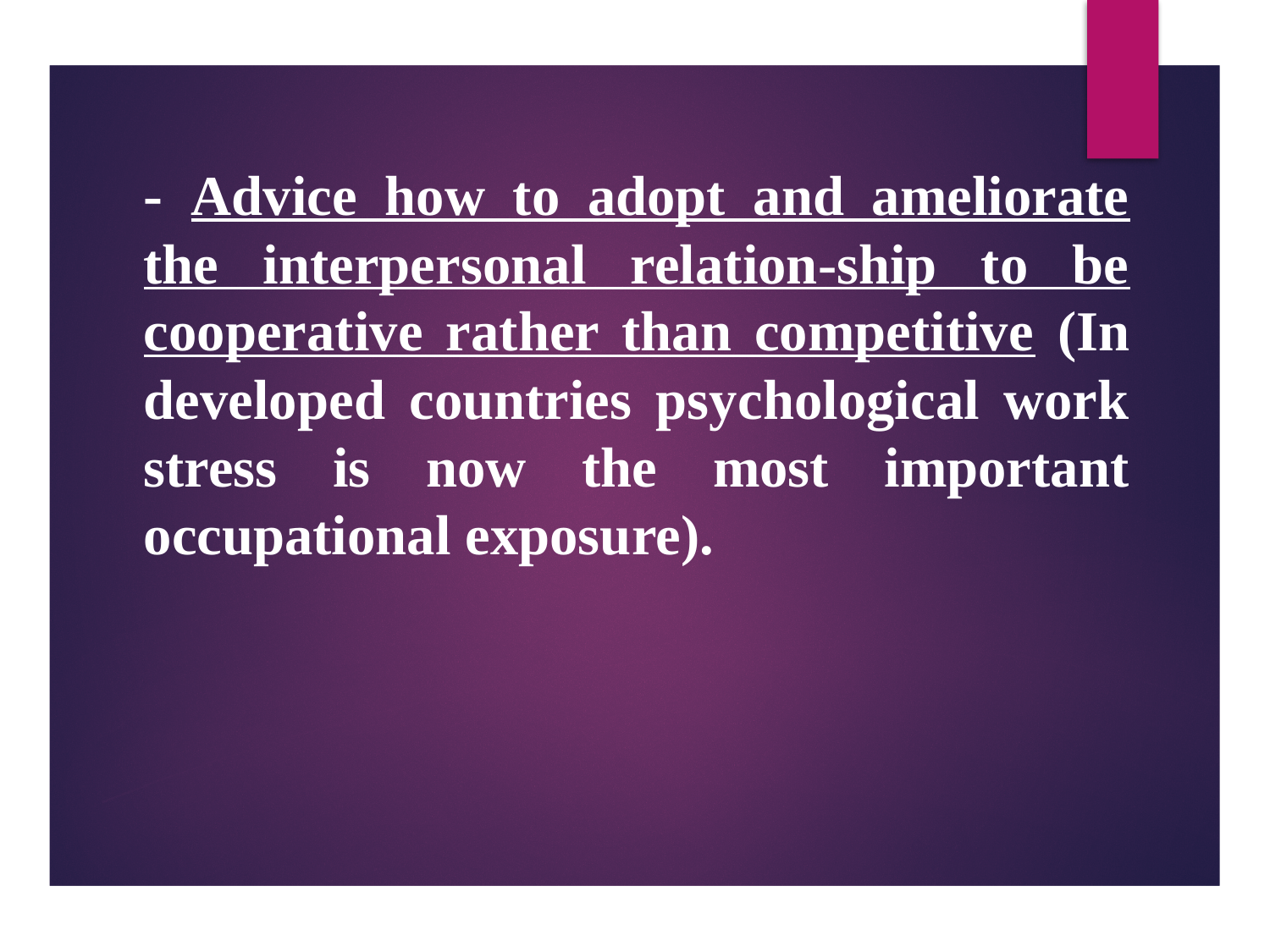

- Advice how to adopt and ameliorate the interpersonal relation-ship to be cooperative rather than competitive (In developed countries psychological work stress is now the most important occupational exposure).